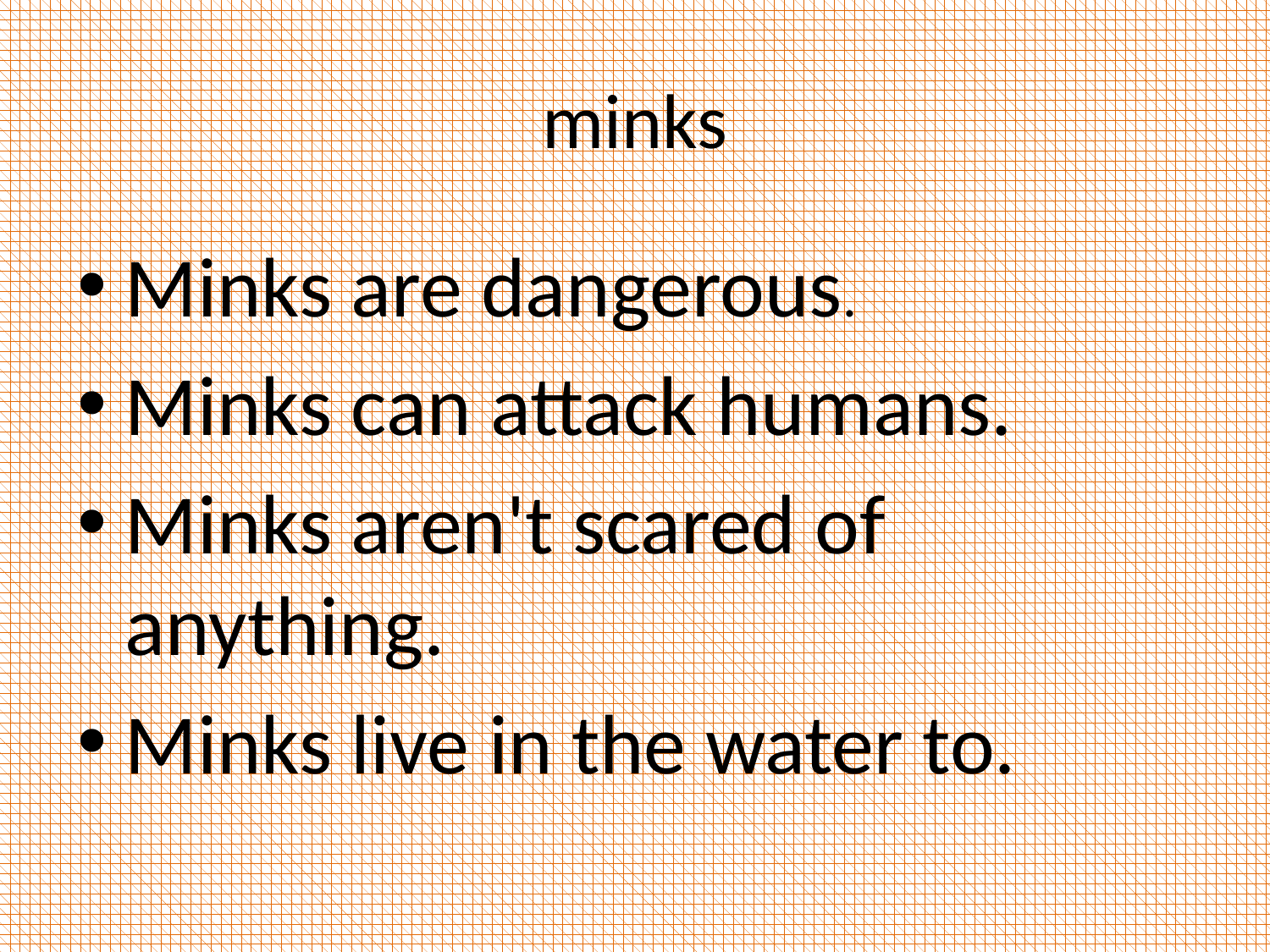

# minks
Minks are dangerous.
Minks can attack humans.
Minks aren't scared of anything.
Minks live in the water to.